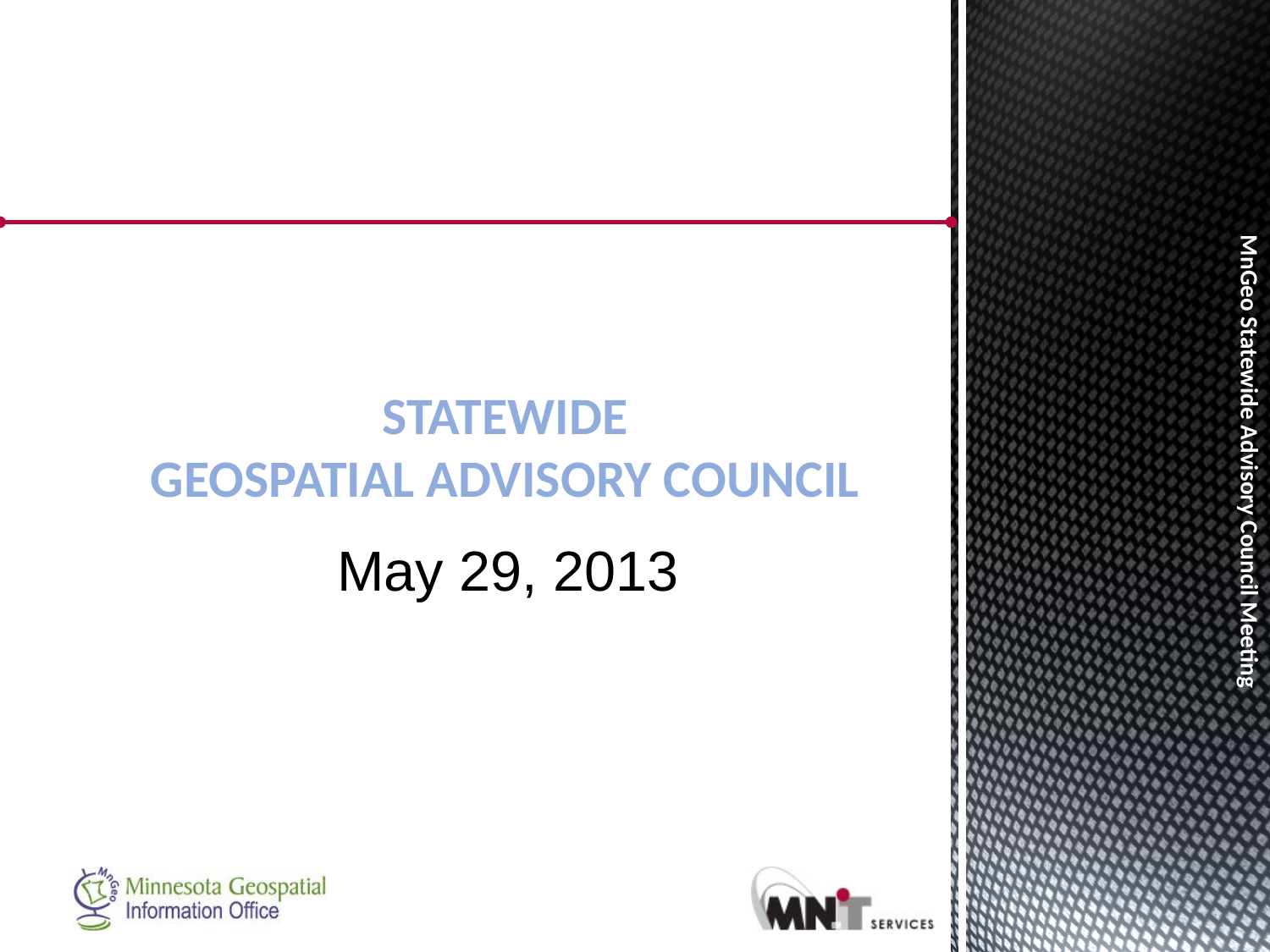

# Statewide Geospatial Advisory council
May 29, 2013